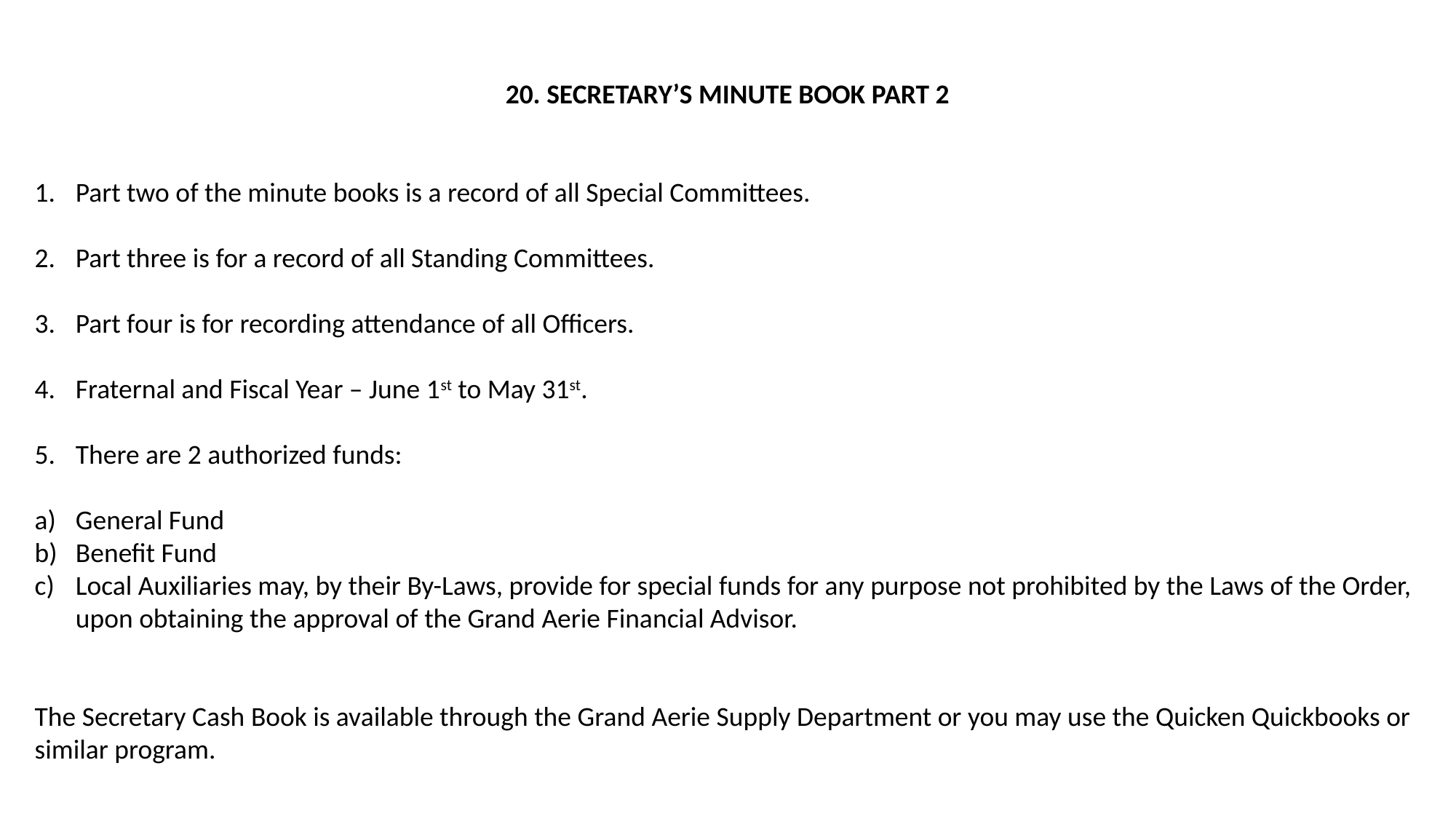

20. SECRETARY’S MINUTE BOOK PART 2

Part two of the minute books is a record of all Special Committees.

Part three is for a record of all Standing Committees.

Part four is for recording attendance of all Officers.

Fraternal and Fiscal Year – June 1st to May 31st.

There are 2 authorized funds:

General Fund
Benefit Fund
Local Auxiliaries may, by their By-Laws, provide for special funds for any purpose not prohibited by the Laws of the Order, upon obtaining the approval of the Grand Aerie Financial Advisor.

The Secretary Cash Book is available through the Grand Aerie Supply Department or you may use the Quicken Quickbooks or similar program.